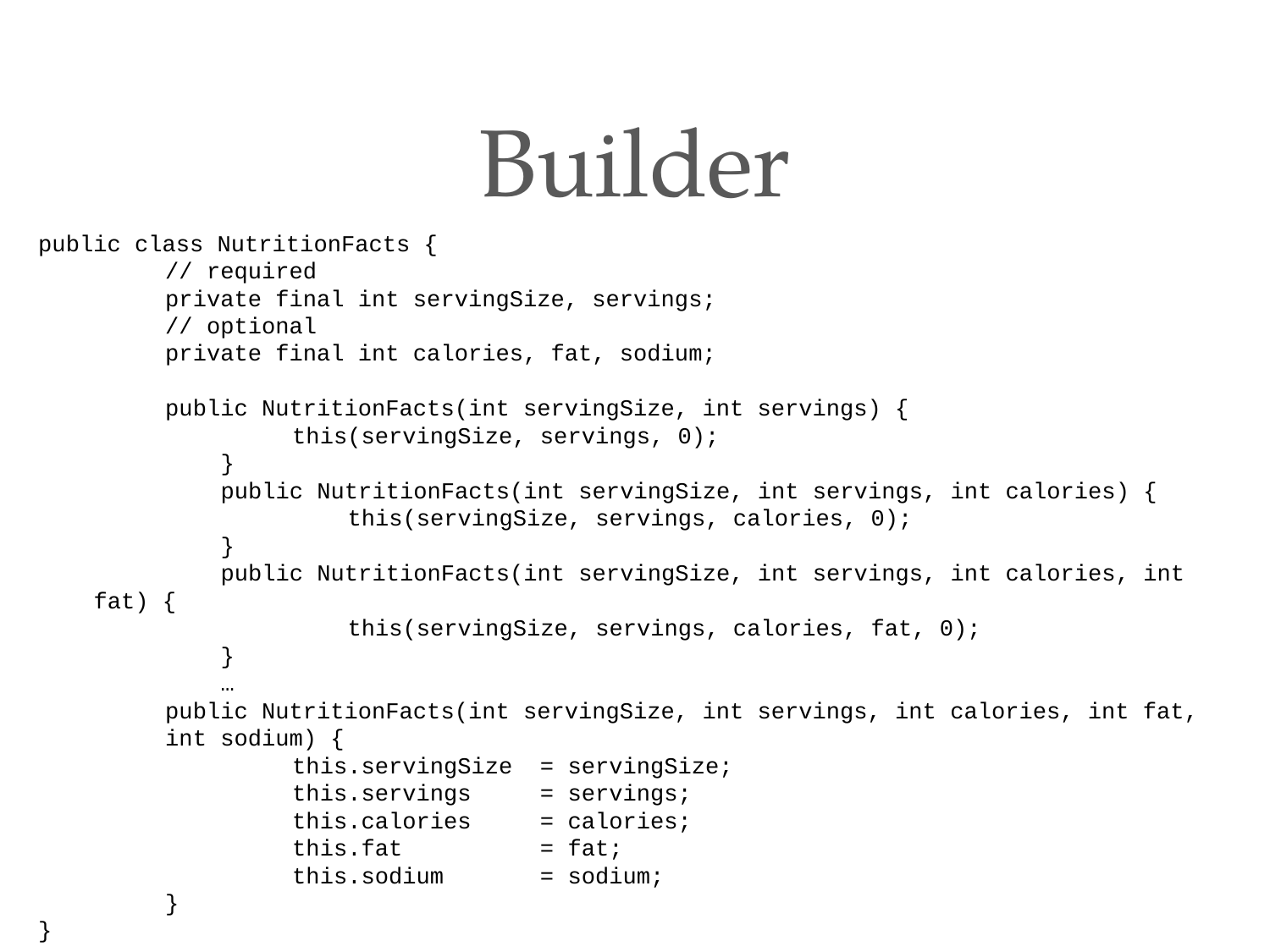

# Builder

public class NutritionFacts {
	// required
	private final int servingSize, servings;
	// optional
	private final int calories, fat, sodium;

	public NutritionFacts(int servingSize, int servings) {
		this(servingSize, servings, 0);
	}
	public NutritionFacts(int servingSize, int servings, int calories) {
    		this(servingSize, servings, calories, 0);
	}
	public NutritionFacts(int servingSize, int servings, int calories, int fat) {
    		this(servingSize, servings, calories, fat, 0);
	}
	…
	public NutritionFacts(int servingSize, int servings, int calories, int fat, 	int sodium) {
		this.servingSize  = servingSize;
		this.servings     = servings;
		this.calories     = calories;
		this.fat          = fat;
		this.sodium       = sodium;
	}
}